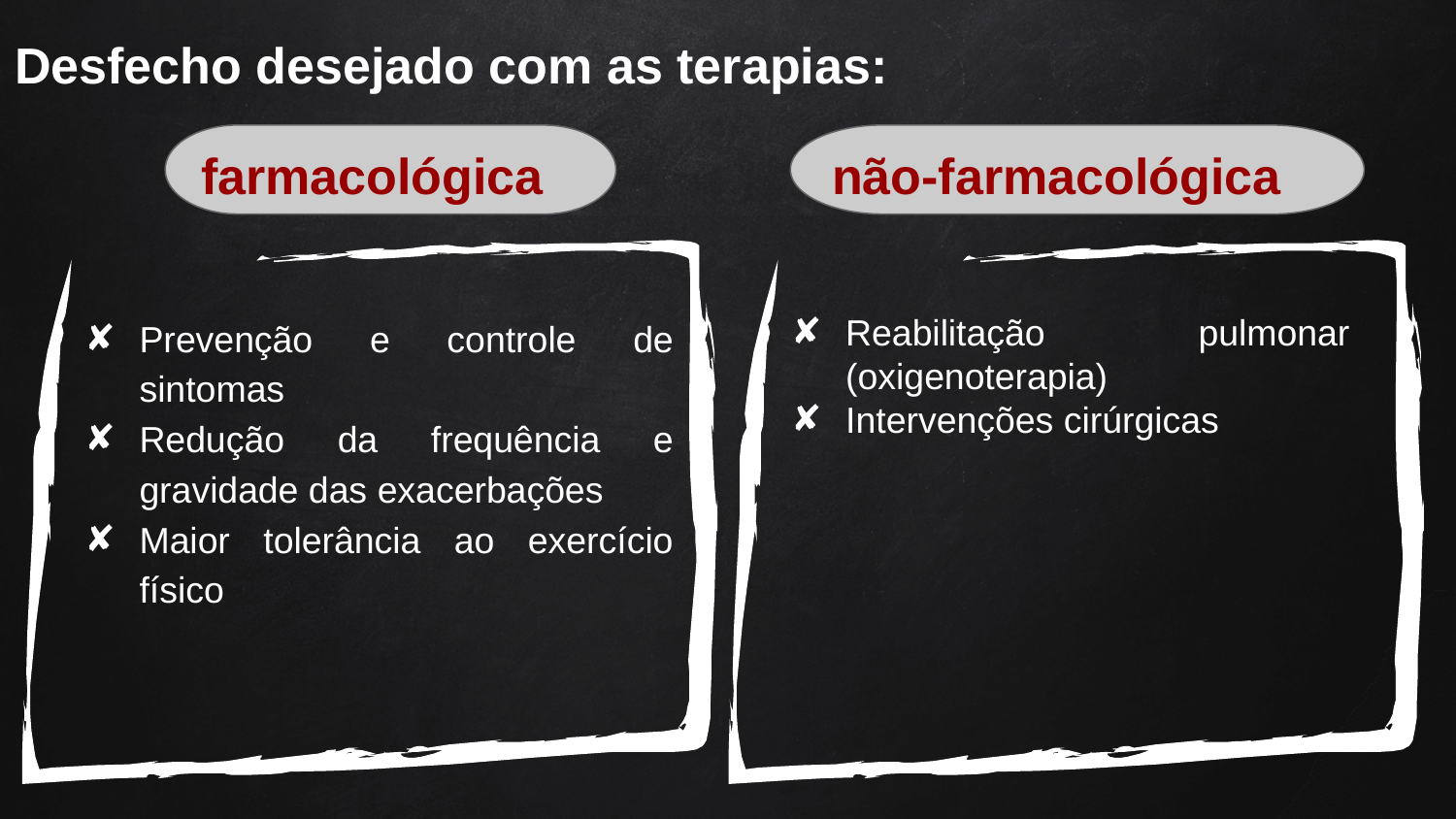

# Desfecho desejado com as terapias:
farmacológica
não-farmacológica

Prevenção e controle de sintomas
Redução da frequência e gravidade das exacerbações
Maior tolerância ao exercício físico

Reabilitação pulmonar (oxigenoterapia)
Intervenções cirúrgicas